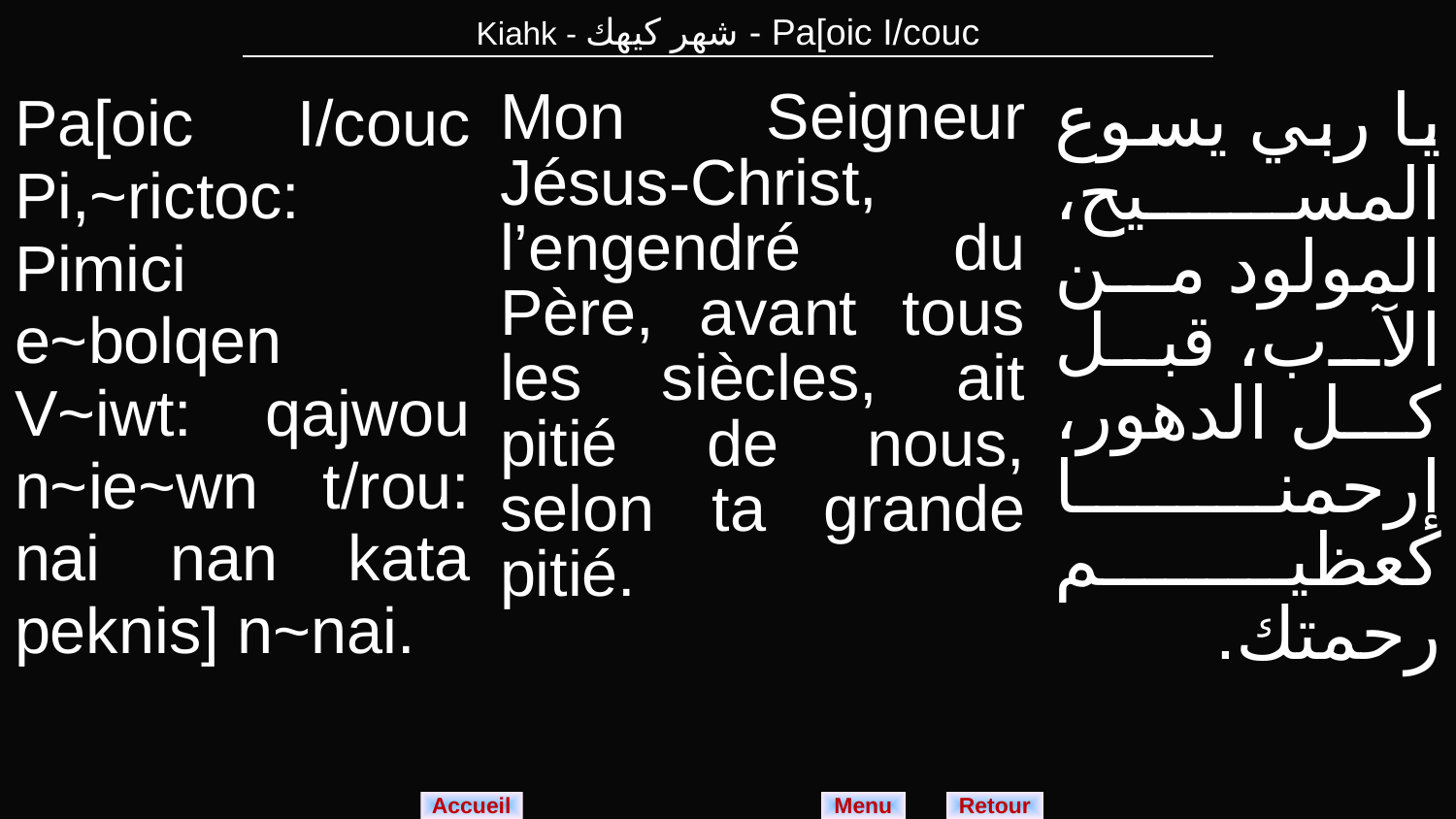

| Kiahk - شهر كيهك - Pa[oic I/couc |
| --- |
| Pa[oic I/couc Pi,~rictoc: Pimici e~bolqen V~iwt: qajwou n~ie~wn t/rou: nai nan kata peknis] n~nai. | Mon Seigneur Jésus-Christ, l’engendré du Père, avant tous les siècles, ait pitié de nous, selon ta grande pitié. | يا ربي يسوع المسيح، المولود من الآب، قبل كل الدهور، إرحمنا كعظيم رحمتك. |
| --- | --- | --- |
Menu
Retour